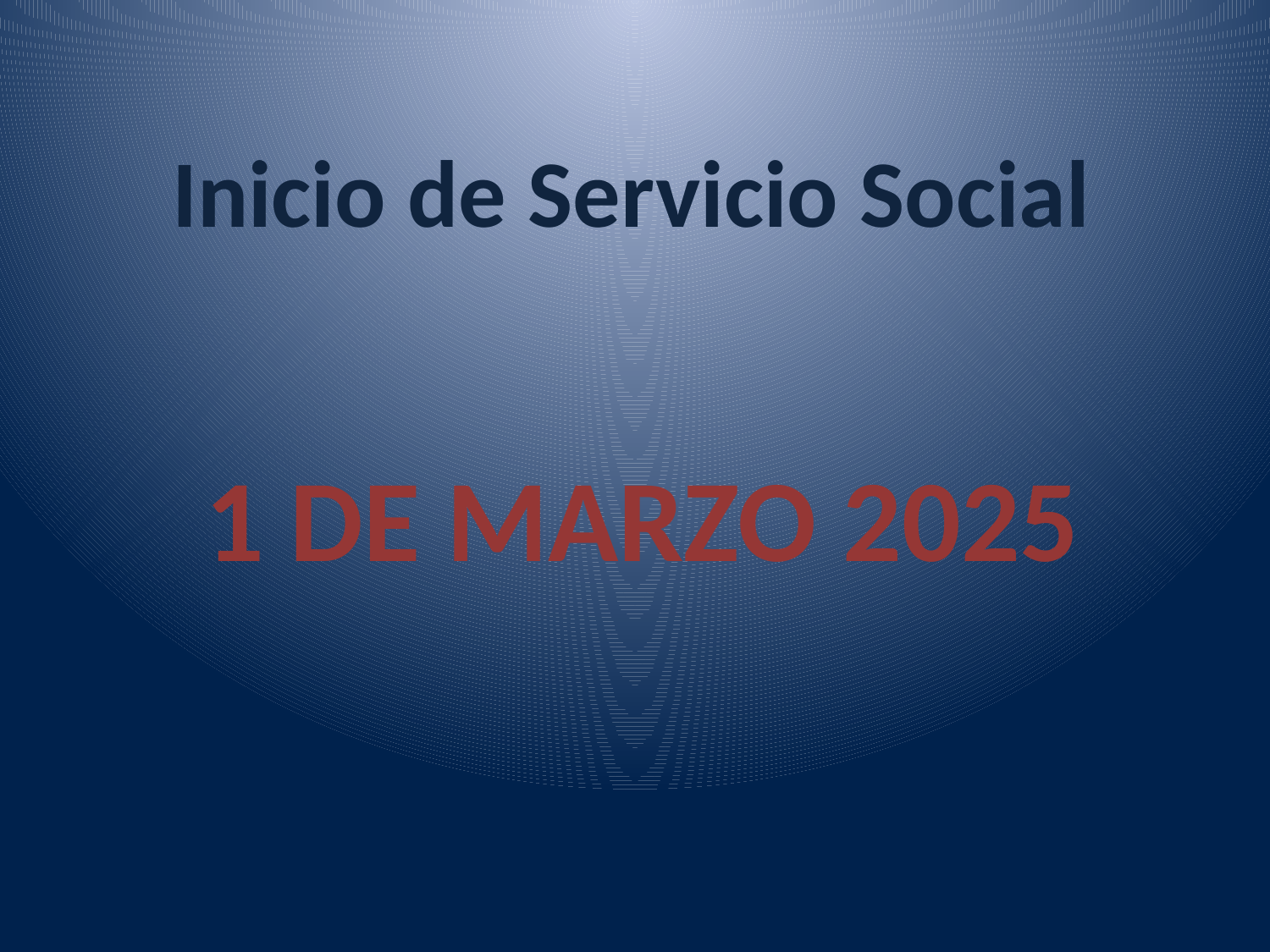

Inicio de Servicio Social
# 1 DE MARZO 2025